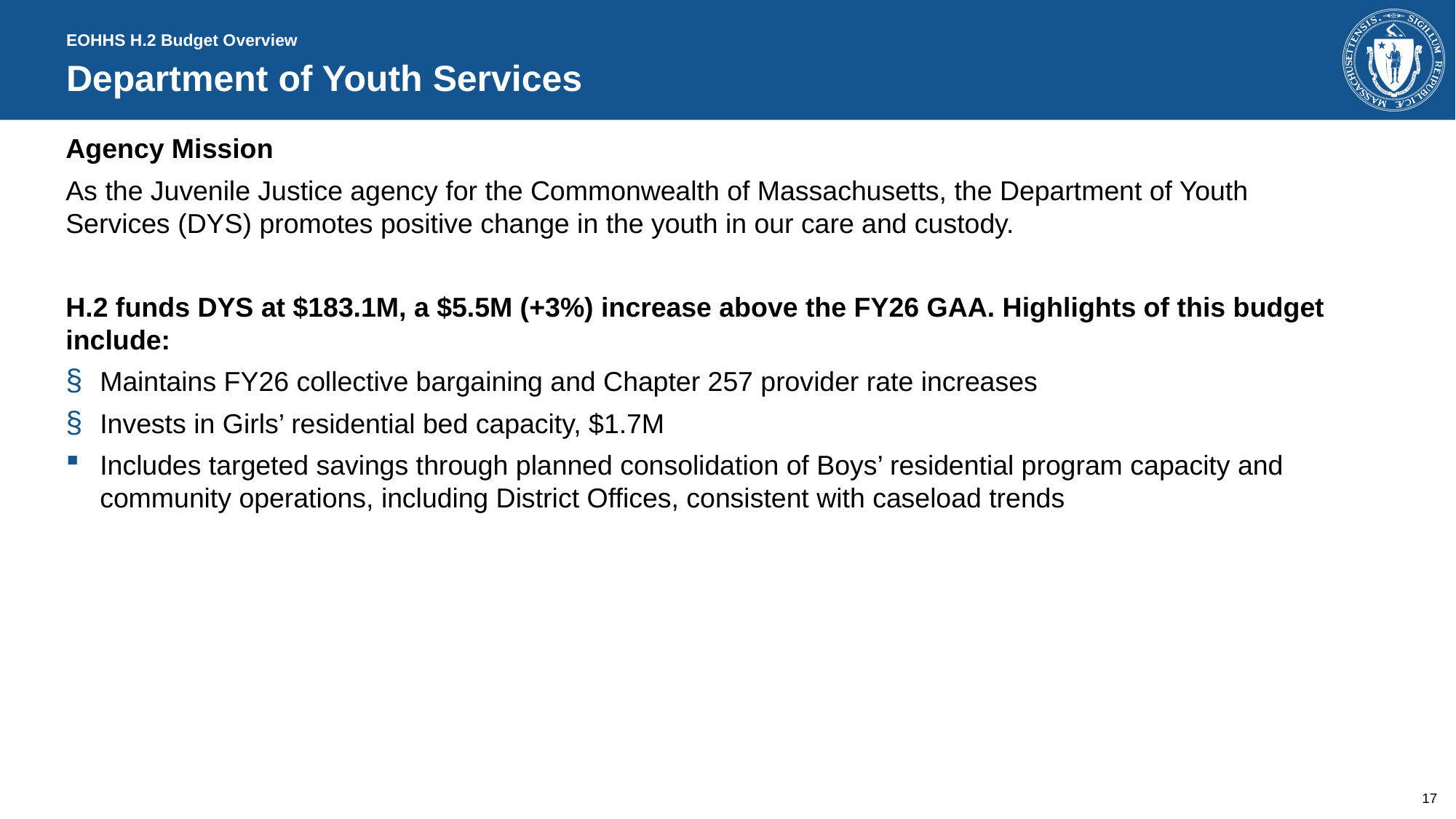

EOHHS H.2 Budget Overview
# Department of Youth Services​
Agency Mission
As the Juvenile Justice agency for the Commonwealth of Massachusetts, the Department of Youth Services (DYS) promotes positive change in the youth in our care and custody.

H.2 funds DYS at $183.1M, a $5.5M (+3%) increase above the FY26 GAA. Highlights of this budget include:
Maintains FY26 collective bargaining and Chapter 257 provider rate increases
Invests in Girls’ residential bed capacity, $1.7M
Includes targeted savings through planned consolidation of Boys’ residential program capacity and community operations, including District Offices, consistent with caseload trends